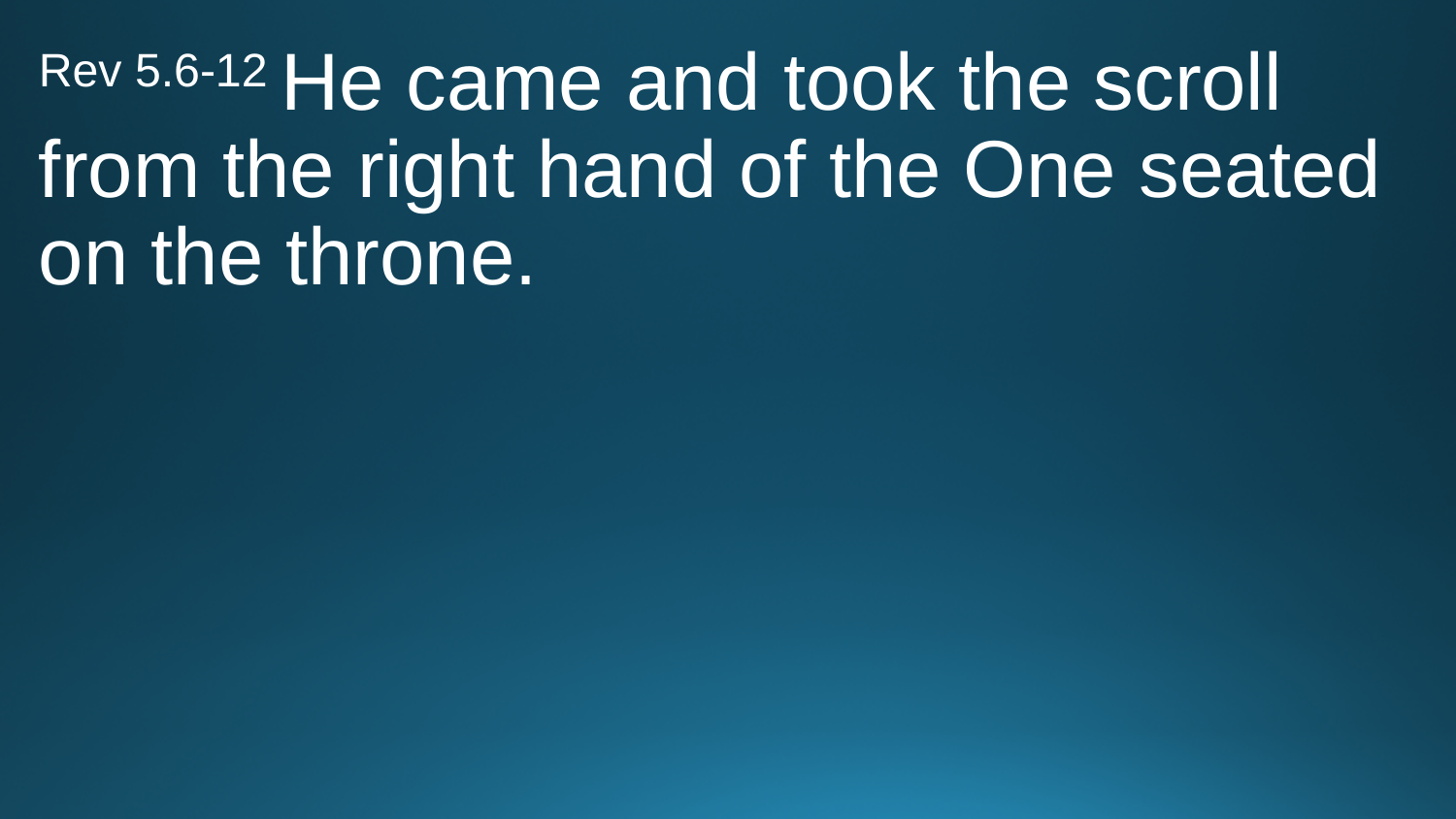

Rev 5.6-12 He came and took the scroll from the right hand of the One seated on the throne.